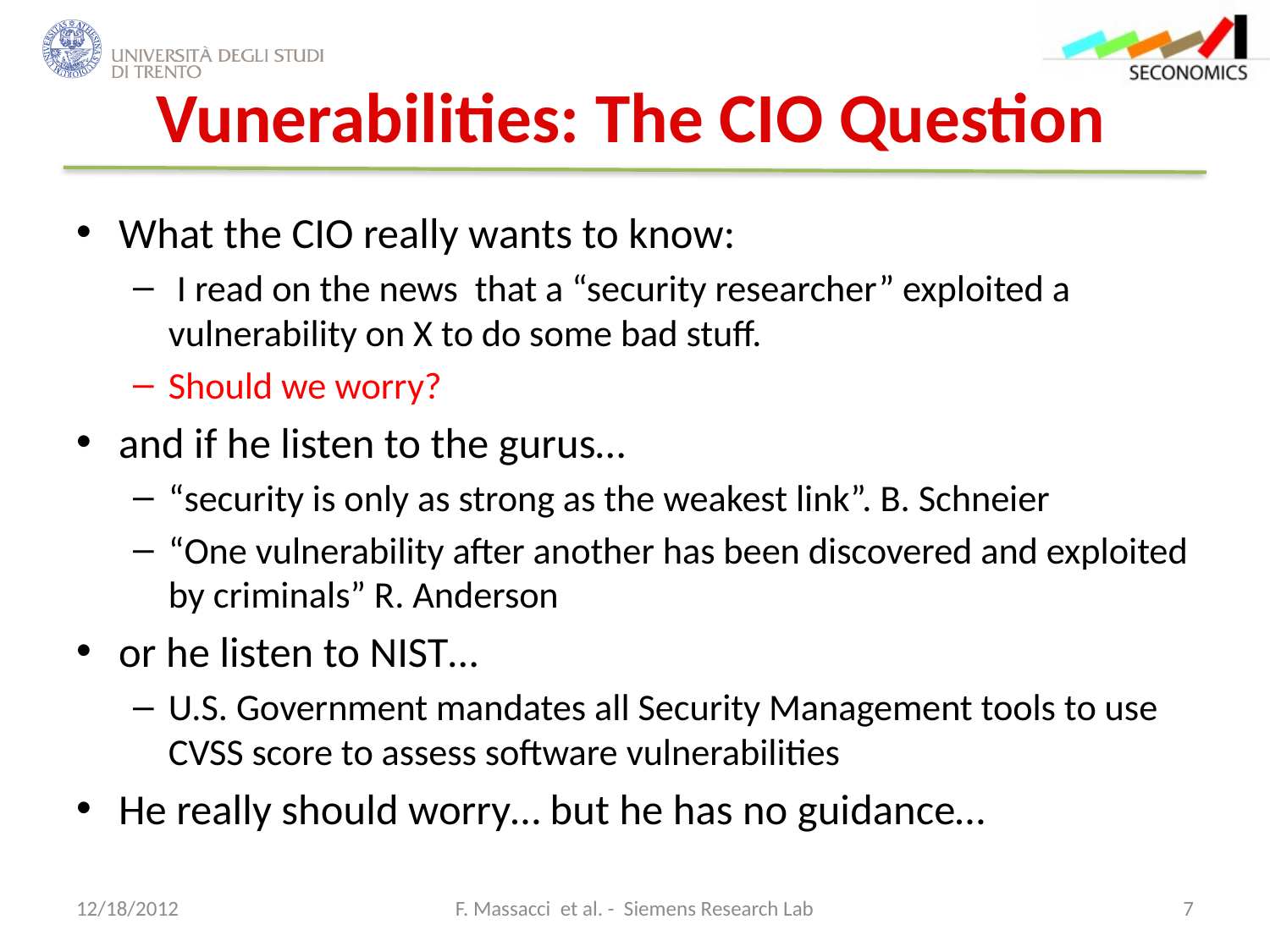

# Vunerabilities: The CIO Question
What the CIO really wants to know:
 I read on the news  that a “security researcher” exploited a vulnerability on X to do some bad stuff.
Should we worry?
and if he listen to the gurus…
“security is only as strong as the weakest link”. B. Schneier
“One vulnerability after another has been discovered and exploited by criminals” R. Anderson
or he listen to NIST…
U.S. Government mandates all Security Management tools to use CVSS score to assess software vulnerabilities
He really should worry… but he has no guidance…
12/18/2012
F. Massacci  et al. -  Siemens Research Lab
7